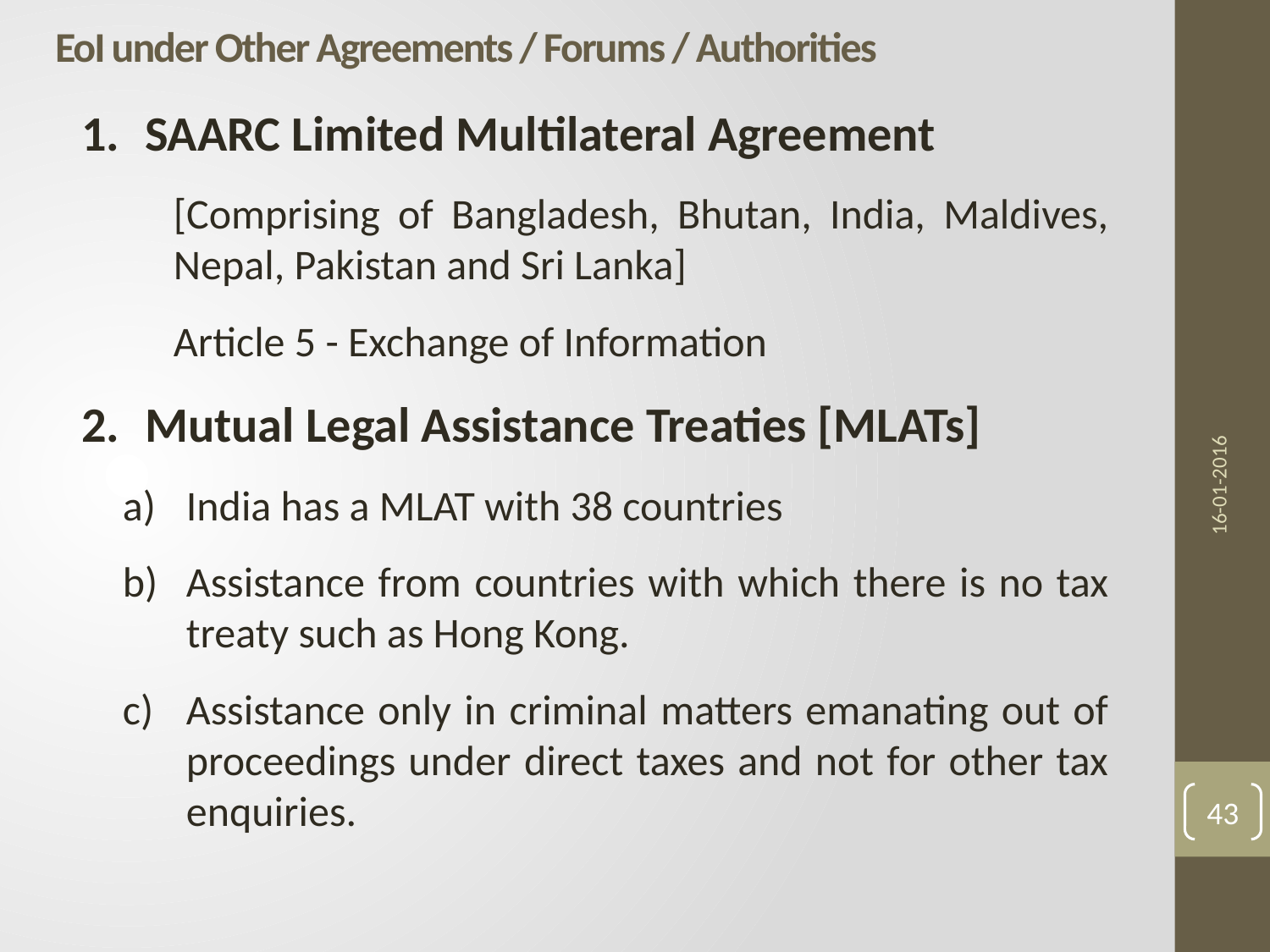

# EoI under Other Agreements / Forums / Authorities
SAARC Limited Multilateral Agreement
[Comprising of Bangladesh, Bhutan, India, Maldives, Nepal, Pakistan and Sri Lanka]
Article 5 - Exchange of Information
Mutual Legal Assistance Treaties [MLATs]
India has a MLAT with 38 countries
Assistance from countries with which there is no tax treaty such as Hong Kong.
Assistance only in criminal matters emanating out of proceedings under direct taxes and not for other tax enquiries.

16-01-2016
43